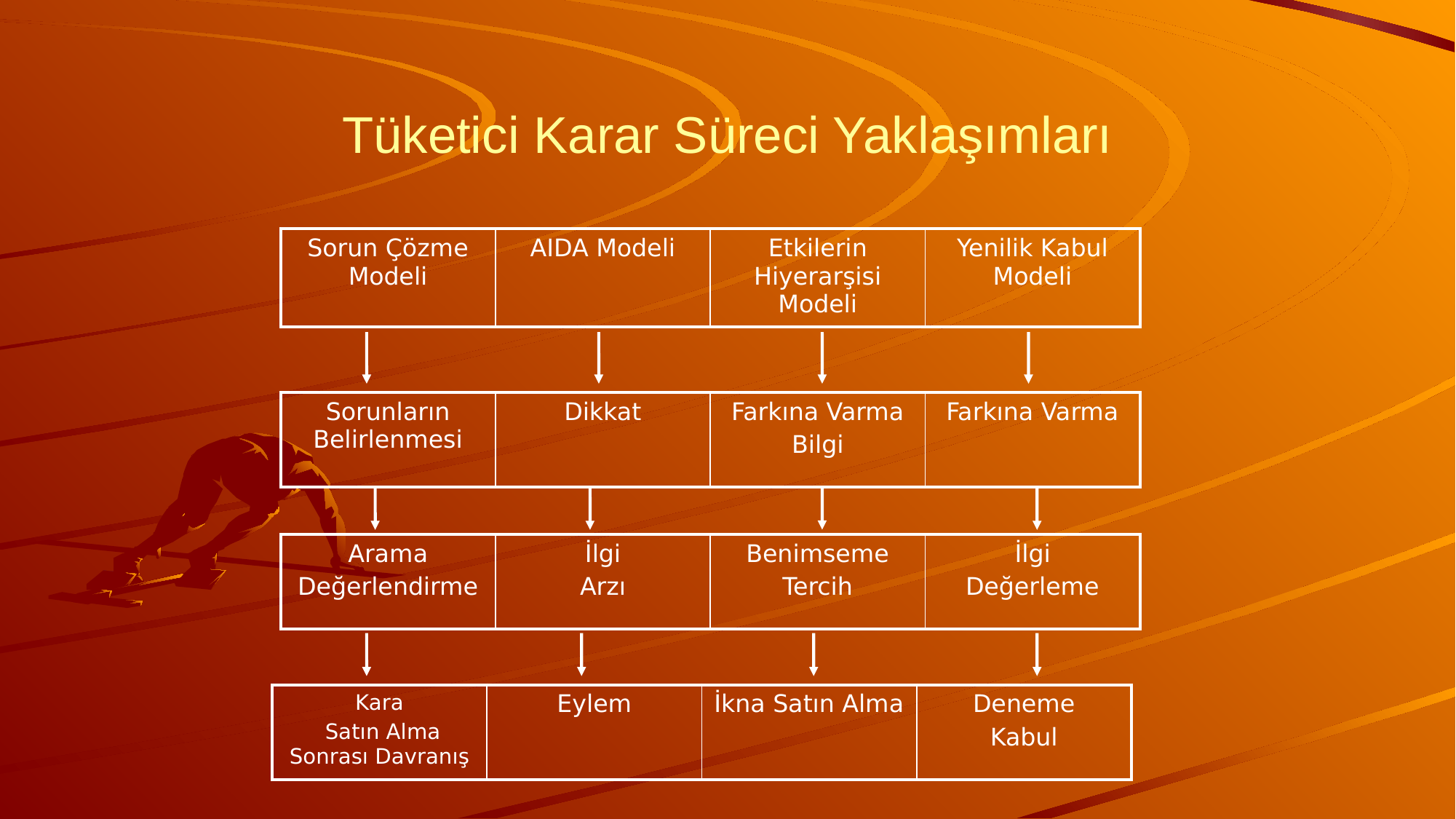

# Tüketici Karar Süreci Yaklaşımları
| Sorun Çözme Modeli | AIDA Modeli | Etkilerin Hiyerarşisi Modeli | Yenilik Kabul Modeli |
| --- | --- | --- | --- |

| Sorunların Belirlenmesi | Dikkat | Farkına Varma Bilgi | Farkına Varma |
| --- | --- | --- | --- |

| Arama Değerlendirme | İlgi Arzı | Benimseme Tercih | İlgi Değerleme |
| --- | --- | --- | --- |

| Kara Satın Alma Sonrası Davranış | Eylem | İkna Satın Alma | Deneme Kabul |
| --- | --- | --- | --- |